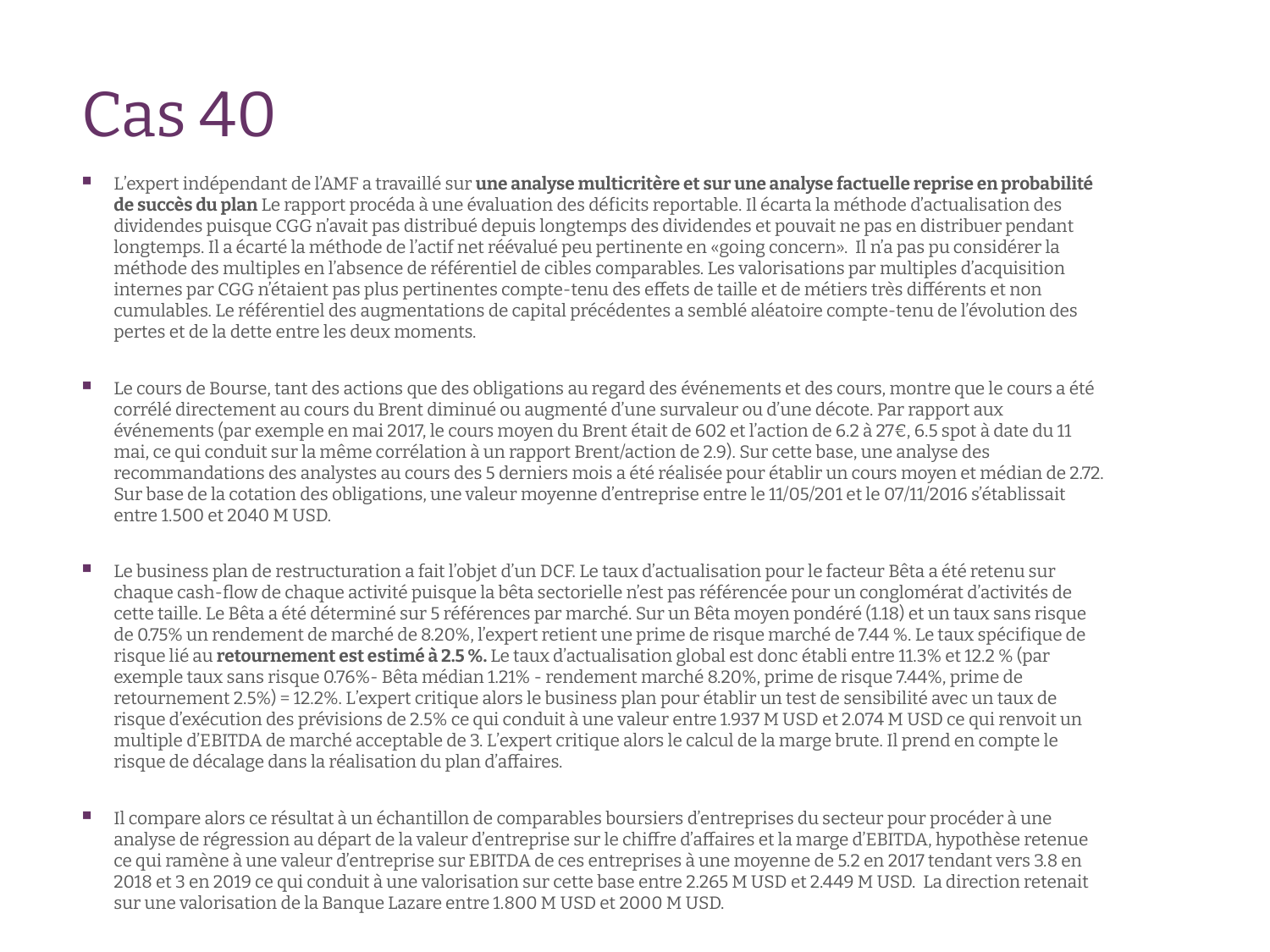

# Cas 40
L’expert indépendant de l’AMF a travaillé sur une analyse multicritère et sur une analyse factuelle reprise en probabilité de succès du plan Le rapport procéda à une évaluation des déficits reportable. Il écarta la méthode d’actualisation des dividendes puisque CGG n’avait pas distribué depuis longtemps des dividendes et pouvait ne pas en distribuer pendant longtemps. Il a écarté la méthode de l’actif net réévalué peu pertinente en «going concern».  Il n’a pas pu considérer la méthode des multiples en l’absence de référentiel de cibles comparables. Les valorisations par multiples d’acquisition internes par CGG n’étaient pas plus pertinentes compte-tenu des effets de taille et de métiers très différents et non cumulables. Le référentiel des augmentations de capital précédentes a semblé aléatoire compte-tenu de l’évolution des pertes et de la dette entre les deux moments.
Le cours de Bourse, tant des actions que des obligations au regard des événements et des cours, montre que le cours a été corrélé directement au cours du Brent diminué ou augmenté d’une survaleur ou d’une décote. Par rapport aux événements (par exemple en mai 2017, le cours moyen du Brent était de 602 et l’action de 6.2 à 27€, 6.5 spot à date du 11 mai, ce qui conduit sur la même corrélation à un rapport Brent/action de 2.9). Sur cette base, une analyse des recommandations des analystes au cours des 5 derniers mois a été réalisée pour établir un cours moyen et médian de 2.72. Sur base de la cotation des obligations, une valeur moyenne d’entreprise entre le 11/05/201 et le 07/11/2016 s’établissait entre 1.500 et 2040 M USD.
Le business plan de restructuration a fait l’objet d’un DCF. Le taux d’actualisation pour le facteur Bêta a été retenu sur chaque cash-flow de chaque activité puisque la bêta sectorielle n’est pas référencée pour un conglomérat d’activités de cette taille. Le Bêta a été déterminé sur 5 références par marché. Sur un Bêta moyen pondéré (1.18) et un taux sans risque de 0.75% un rendement de marché de 8.20%, l’expert retient une prime de risque marché de 7.44 %. Le taux spécifique de risque lié au retournement est estimé à 2.5 %. Le taux d’actualisation global est donc établi entre 11.3% et 12.2 % (par exemple taux sans risque 0.76%- Bêta médian 1.21% - rendement marché 8.20%, prime de risque 7.44%, prime de retournement 2.5%) = 12.2%. L’expert critique alors le business plan pour établir un test de sensibilité avec un taux de risque d’exécution des prévisions de 2.5% ce qui conduit à une valeur entre 1.937 M USD et 2.074 M USD ce qui renvoit un multiple d’EBITDA de marché acceptable de 3. L’expert critique alors le calcul de la marge brute. Il prend en compte le risque de décalage dans la réalisation du plan d’affaires.
Il compare alors ce résultat à un échantillon de comparables boursiers d’entreprises du secteur pour procéder à une analyse de régression au départ de la valeur d’entreprise sur le chiffre d’affaires et la marge d’EBITDA, hypothèse retenue ce qui ramène à une valeur d’entreprise sur EBITDA de ces entreprises à une moyenne de 5.2 en 2017 tendant vers 3.8 en 2018 et 3 en 2019 ce qui conduit à une valorisation sur cette base entre 2.265 M USD et 2.449 M USD.  La direction retenait sur une valorisation de la Banque Lazare entre 1.800 M USD et 2000 M USD.